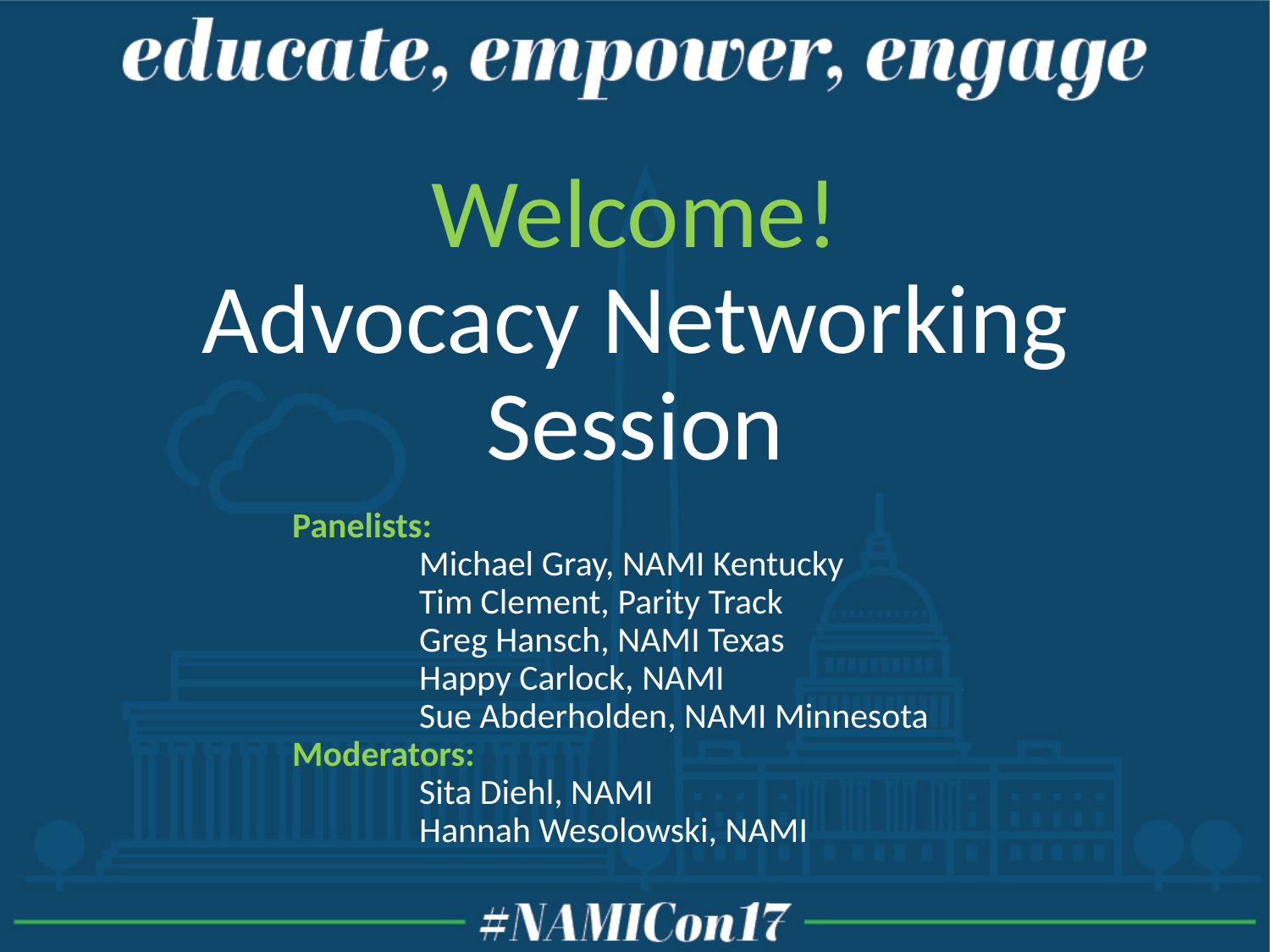

# Welcome! Advocacy Networking Session
Panelists:
	Michael Gray, NAMI Kentucky
	Tim Clement, Parity Track
	Greg Hansch, NAMI Texas
	Happy Carlock, NAMI
	Sue Abderholden, NAMI Minnesota
Moderators:
	Sita Diehl, NAMI
	Hannah Wesolowski, NAMI